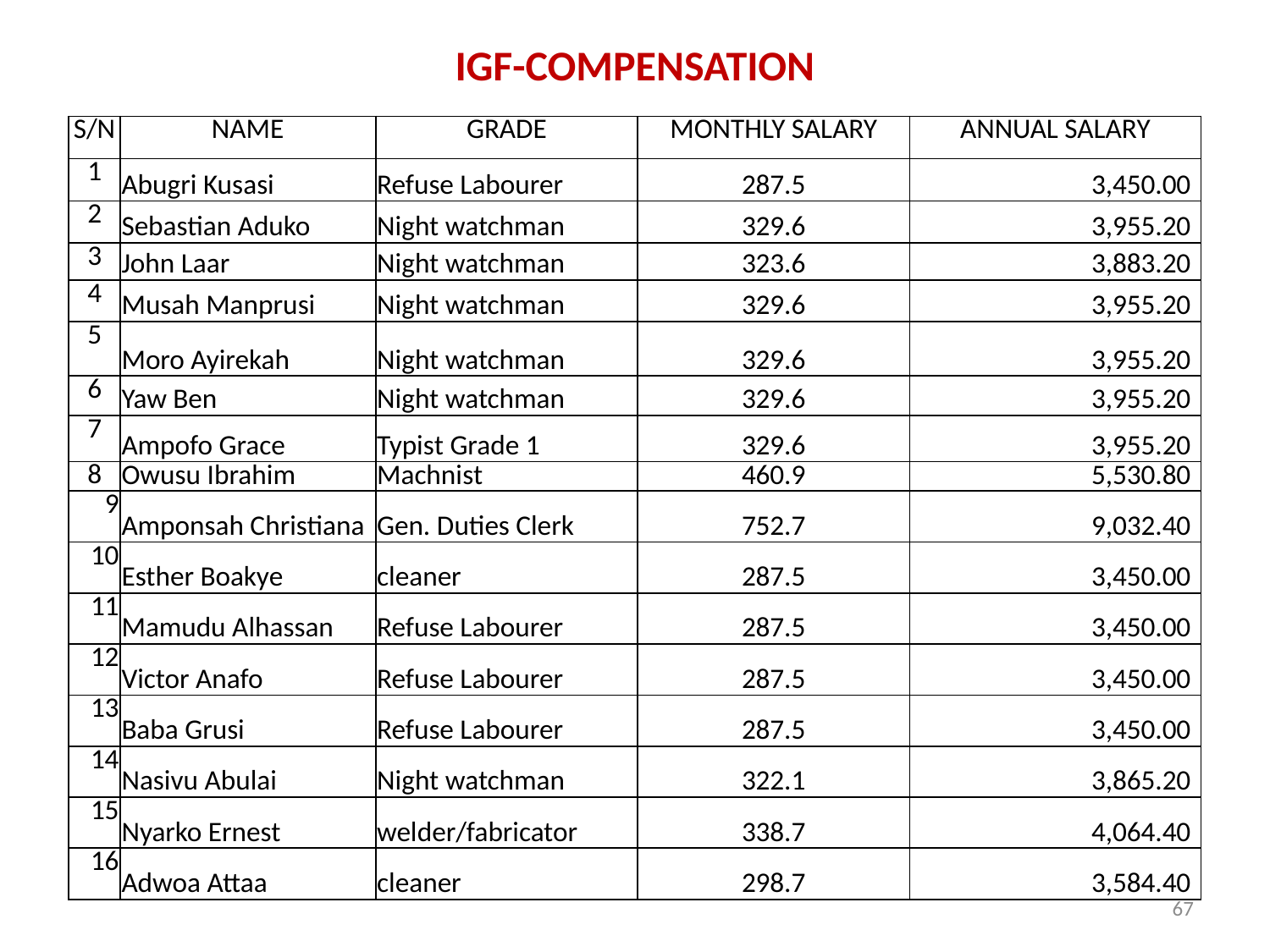

# IGF-COMPENSATION
| S/N | NAME | GRADE | MONTHLY SALARY | ANNUAL SALARY |
| --- | --- | --- | --- | --- |
| 1 | Abugri Kusasi | Refuse Labourer | 287.5 | 3,450.00 |
| 2 | Sebastian Aduko | Night watchman | 329.6 | 3,955.20 |
| 3 | John Laar | Night watchman | 323.6 | 3,883.20 |
| 4 | Musah Manprusi | Night watchman | 329.6 | 3,955.20 |
| 5 | Moro Ayirekah | Night watchman | 329.6 | 3,955.20 |
| 6 | Yaw Ben | Night watchman | 329.6 | 3,955.20 |
| 7 | Ampofo Grace | Typist Grade 1 | 329.6 | 3,955.20 |
| 8 | Owusu Ibrahim | Machnist | 460.9 | 5,530.80 |
| 9 | Amponsah Christiana | Gen. Duties Clerk | 752.7 | 9,032.40 |
| 10 | Esther Boakye | cleaner | 287.5 | 3,450.00 |
| 11 | Mamudu Alhassan | Refuse Labourer | 287.5 | 3,450.00 |
| 12 | Victor Anafo | Refuse Labourer | 287.5 | 3,450.00 |
| 13 | Baba Grusi | Refuse Labourer | 287.5 | 3,450.00 |
| 14 | Nasivu Abulai | Night watchman | 322.1 | 3,865.20 |
| 15 | Nyarko Ernest | welder/fabricator | 338.7 | 4,064.40 |
| 16 | Adwoa Attaa | cleaner | 298.7 | 3,584.40 |
67